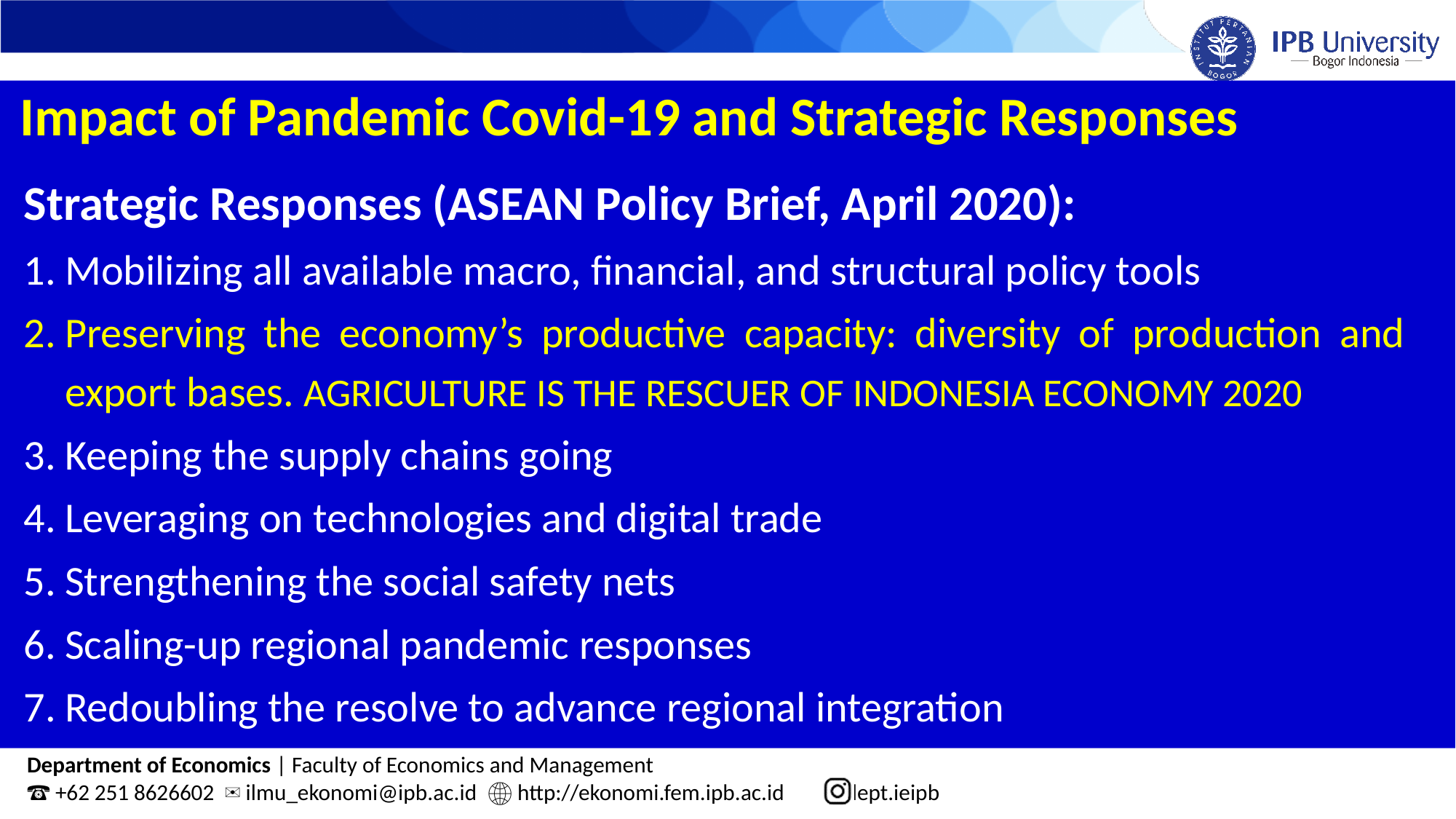

Impact of Pandemic Covid-19 and Strategic Responses

Strategic Responses (ASEAN Policy Brief, April 2020):
Mobilizing all available macro, financial, and structural policy tools
Preserving the economy’s productive capacity: diversity of production and export bases. AGRICULTURE IS THE RESCUER OF INDONESIA ECONOMY 2020
Keeping the supply chains going
Leveraging on technologies and digital trade
Strengthening the social safety nets
Scaling-up regional pandemic responses
Redoubling the resolve to advance regional integration